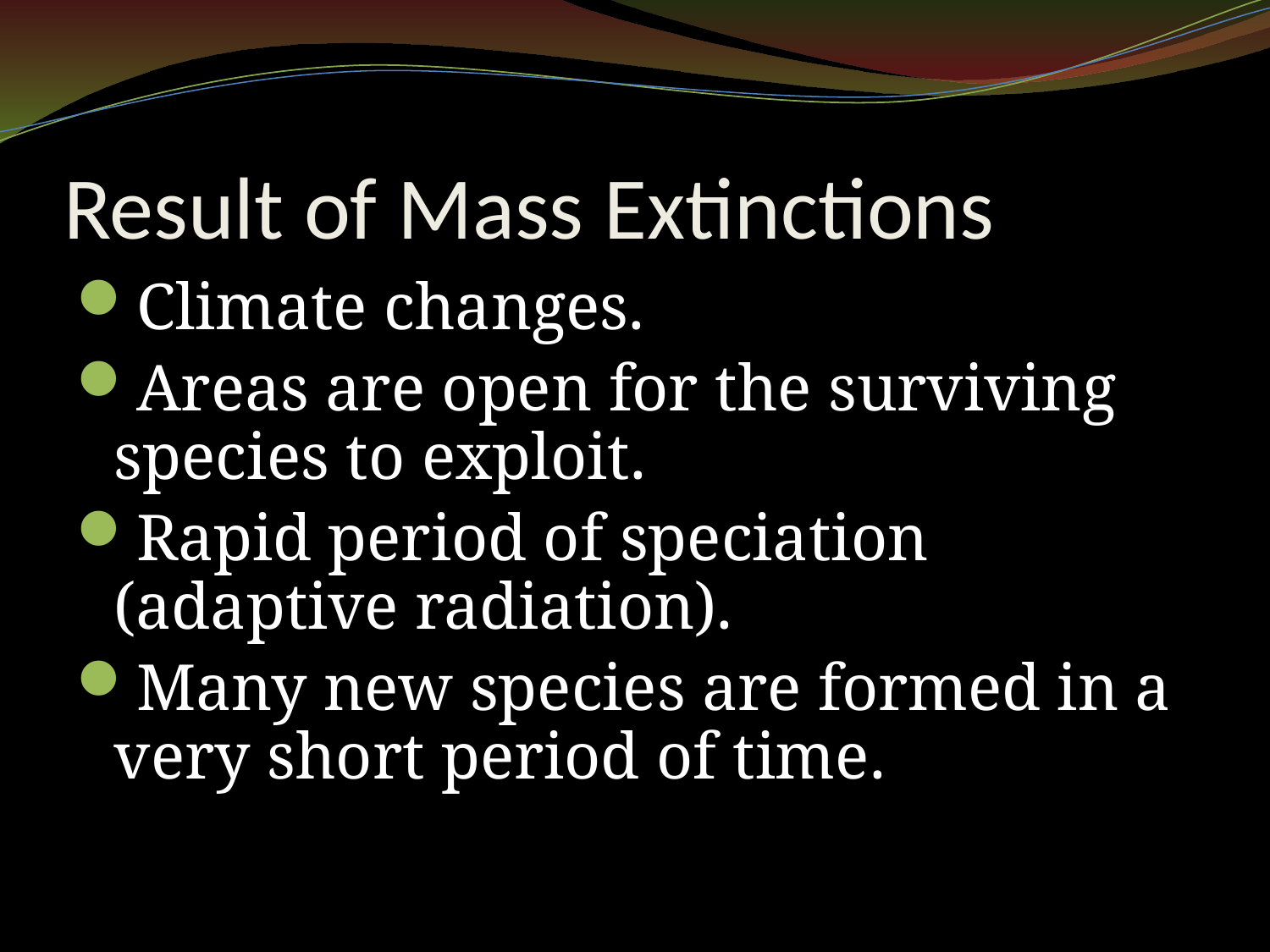

# Result of Mass Extinctions
Climate changes.
Areas are open for the surviving species to exploit.
Rapid period of speciation  (adaptive radiation).
Many new species are formed in a very short period of time.